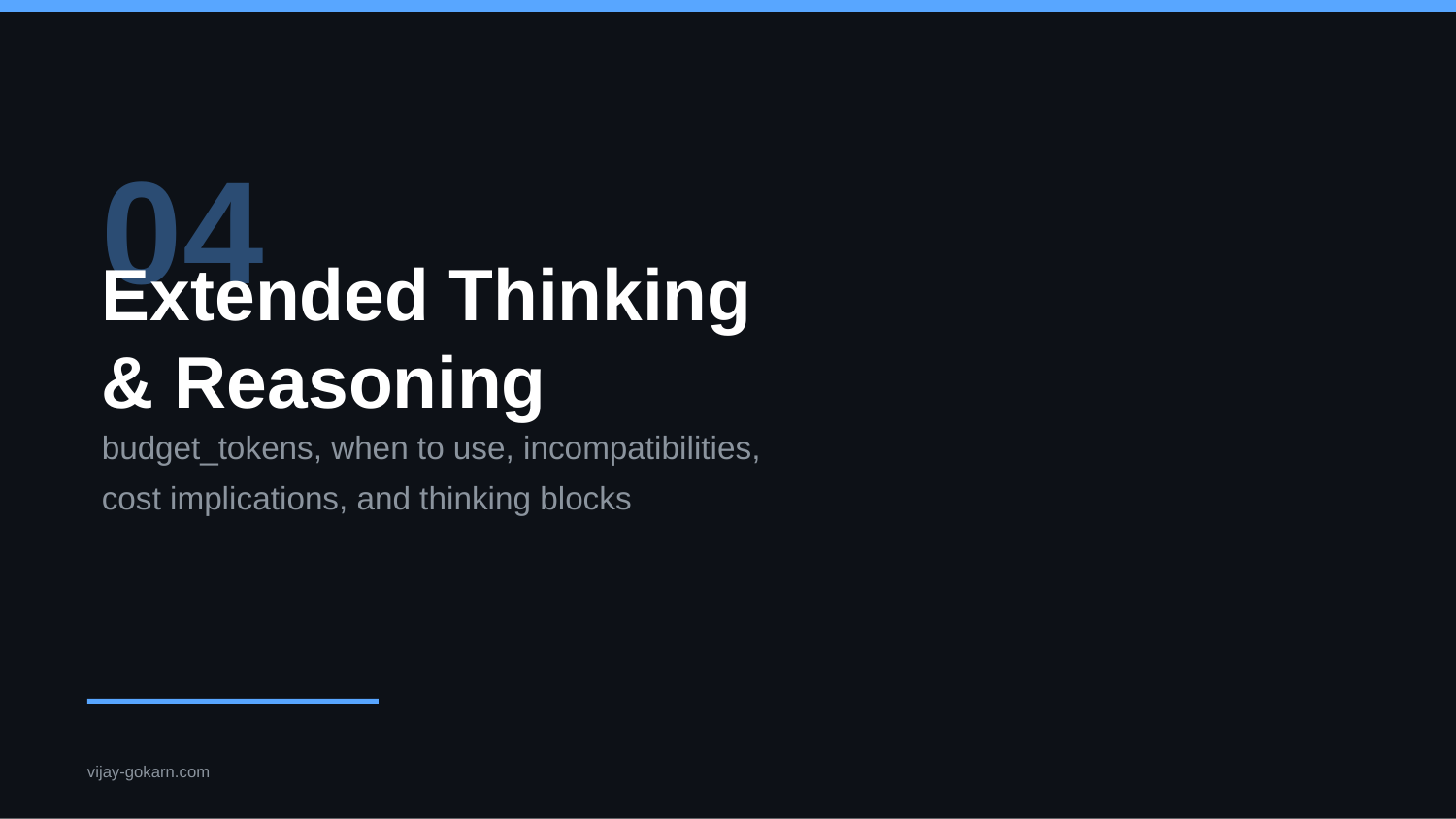

04
Extended Thinking
& Reasoning
budget_tokens, when to use, incompatibilities,
cost implications, and thinking blocks

vijay-gokarn.com